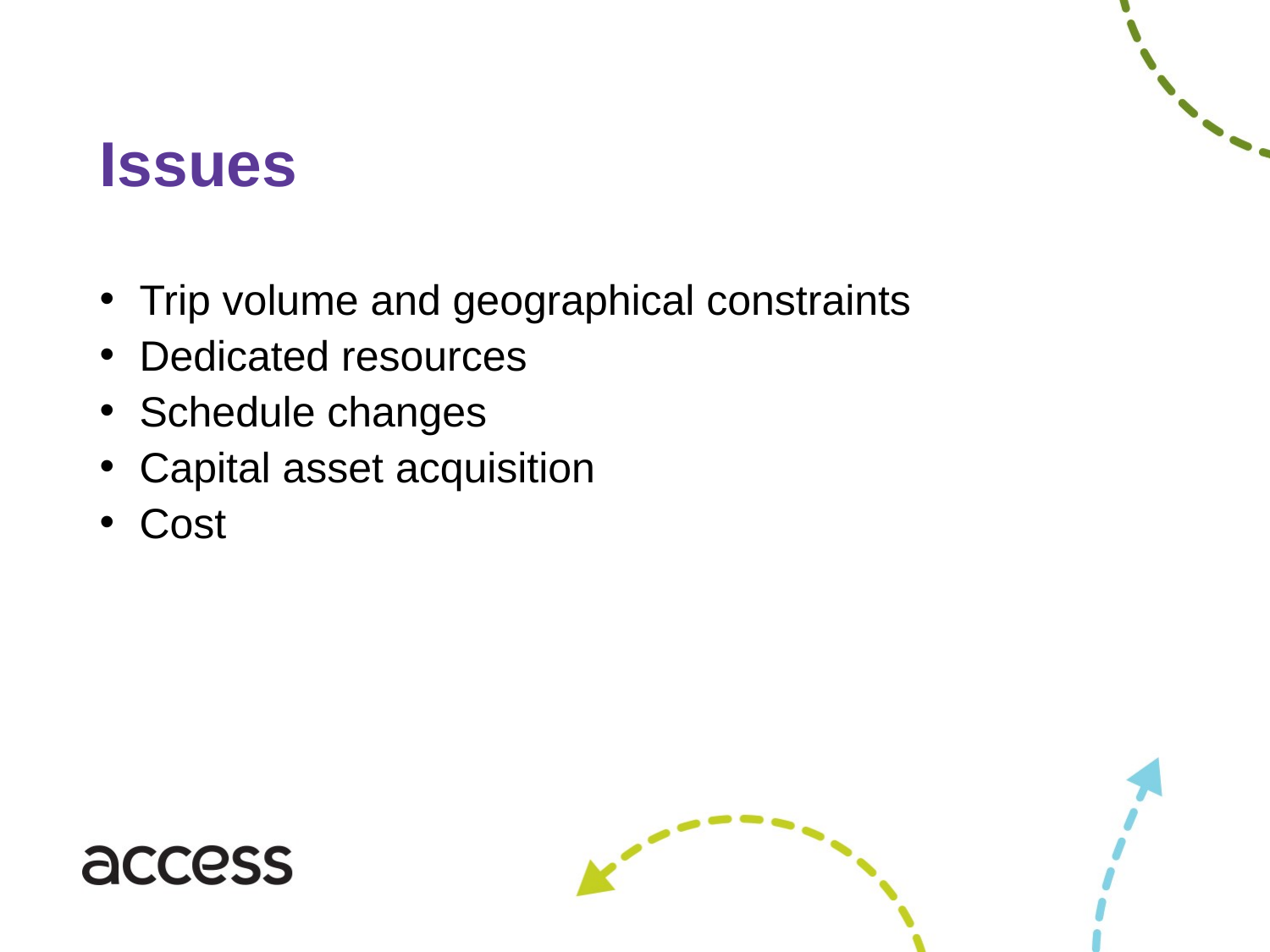

Issues
Trip volume and geographical constraints
Dedicated resources
Schedule changes
Capital asset acquisition
Cost